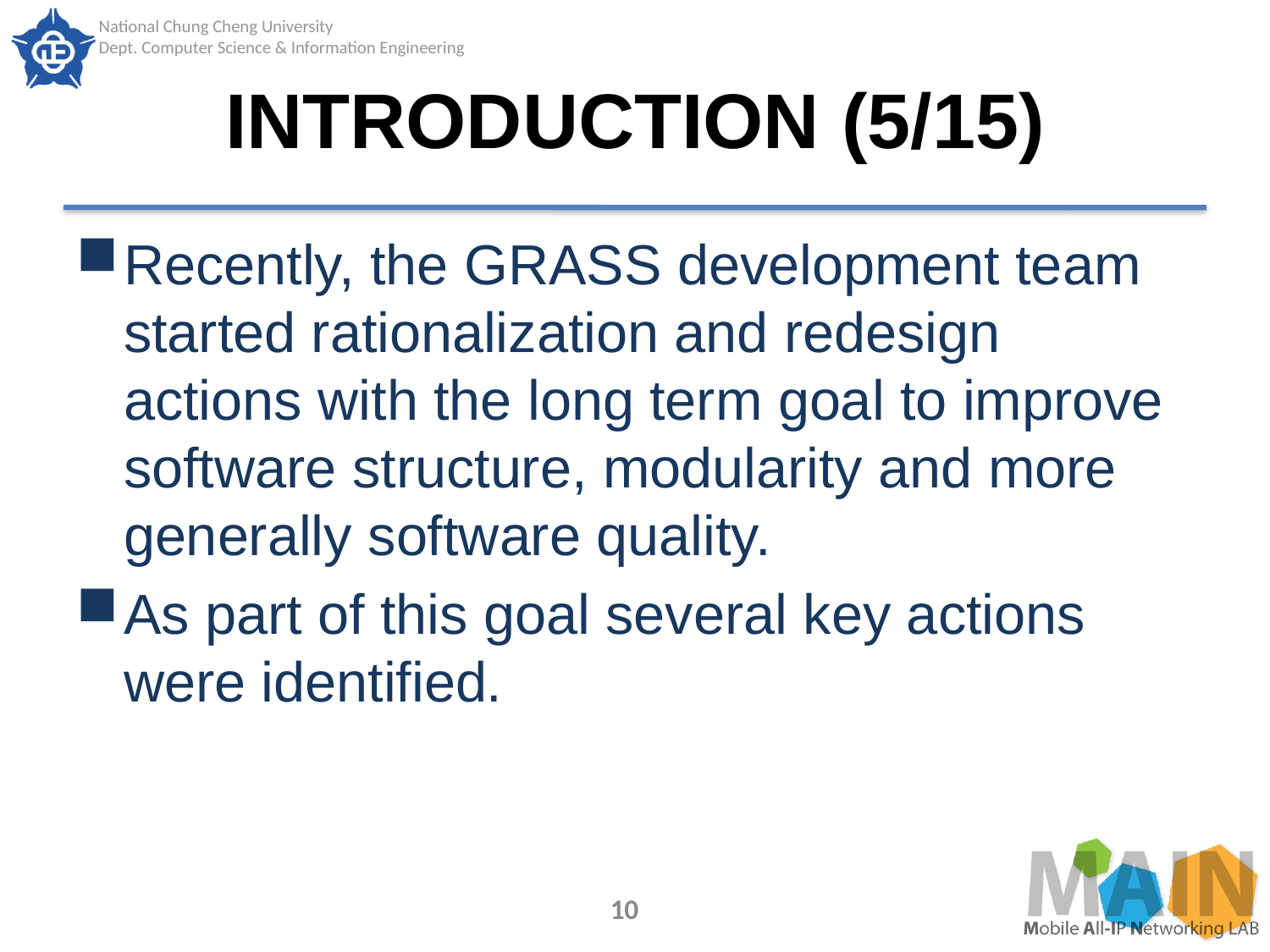

# INTRODUCTION (5/15)
Recently, the GRASS development team started rationalization and redesign actions with the long term goal to improve software structure, modularity and more generally software quality.
As part of this goal several key actions were identified.
10